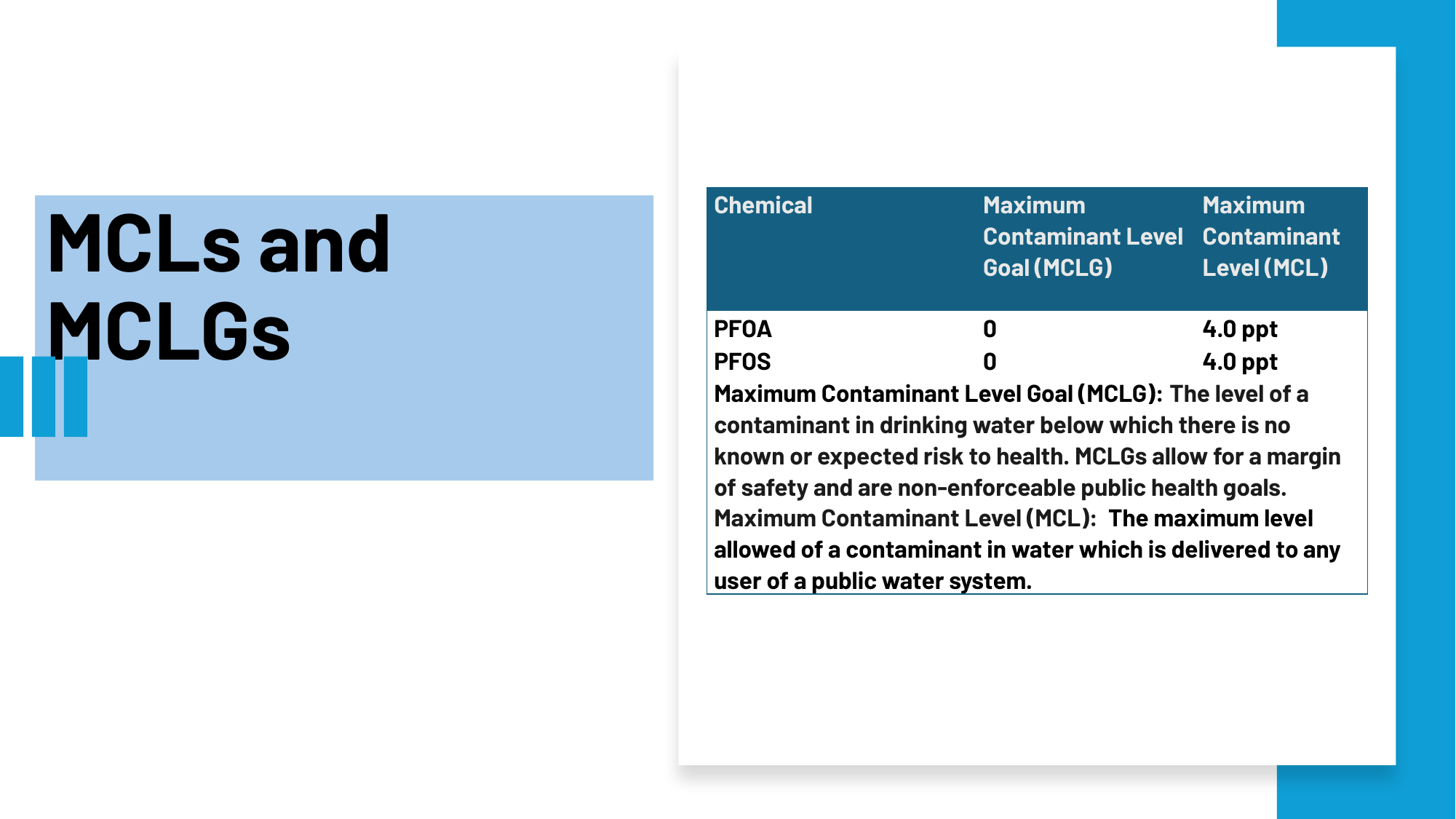

| Chemical | Maximum Contaminant Level Goal (MCLG) | Maximum Contaminant Level (MCL) |
| --- | --- | --- |
| PFOA | 0 | 4.0 ppt |
| PFOS | 0 | 4.0 ppt |
| Maximum Contaminant Level Goal (MCLG): The level of a contaminant in drinking water below which there is no known or expected risk to health. MCLGs allow for a margin of safety and are non-enforceable public health goals. Maximum Contaminant Level (MCL):  The maximum level allowed of a contaminant in water which is delivered to any user of a public water system. |  |  |
# MCLs and MCLGs